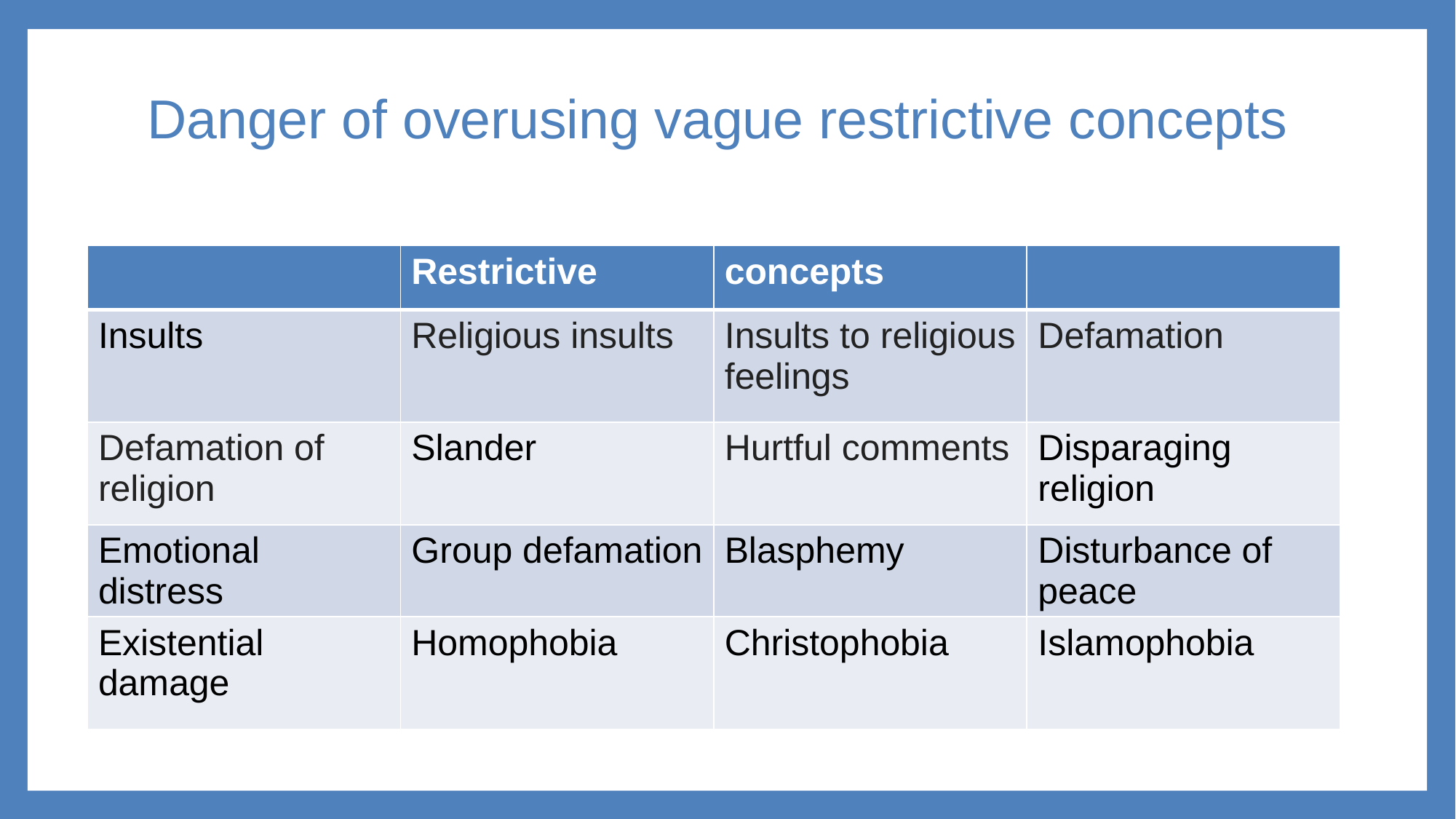

# Danger of overusing vague restrictive concepts

|  | Restrictive | concepts |  |
| --- | --- | --- | --- |
| Insults | Religious insults | Insults to religious feelings | Defamation |
| Defamation of religion | Slander | Hurtful comments | Disparaging religion |
| Emotional distress | Group defamation | Blasphemy | Disturbance of peace |
| Existential damage | Homophobia | Christophobia | Islamophobia |